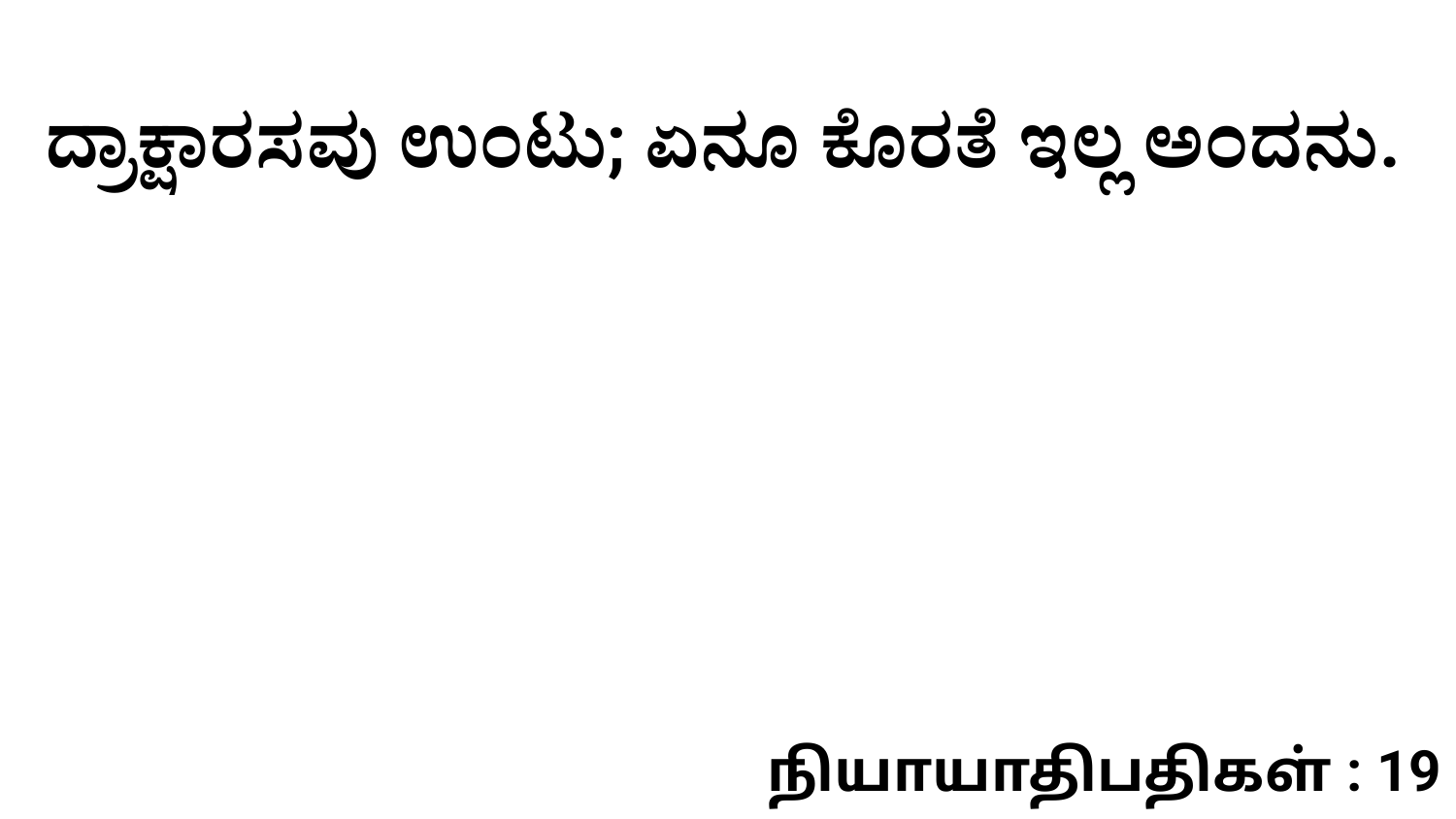

ದ್ರಾಕ್ಷಾರಸವು ಉಂಟು; ಏನೂ ಕೊರತೆ ಇಲ್ಲ ಅಂದನು.
நியாயாதிபதிகள் : 19